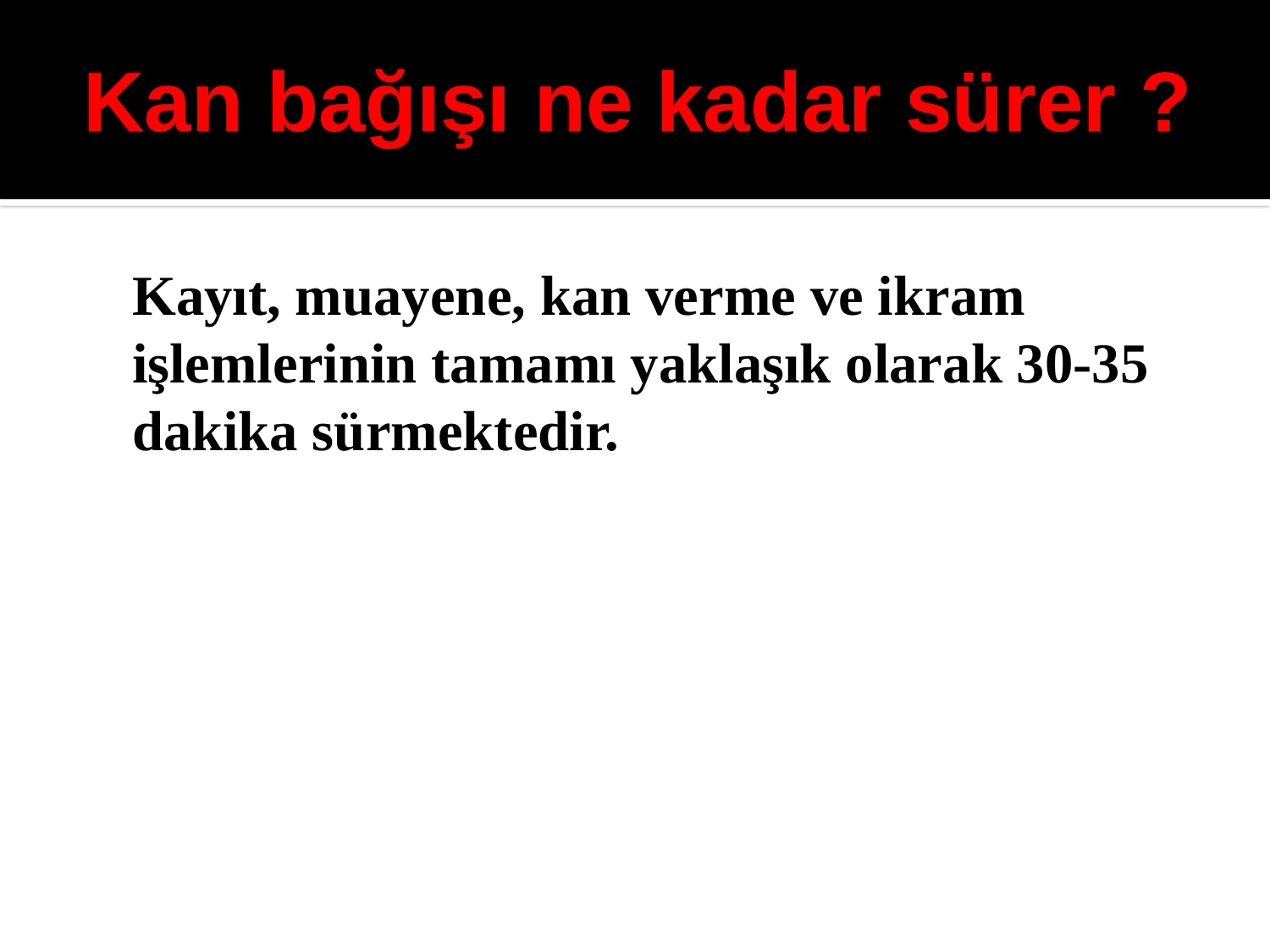

# Kan bağışı ne kadar sürer ?
	Kayıt, muayene, kan verme ve ikram işlemlerinin tamamı yaklaşık olarak 30-35 dakika sürmektedir.